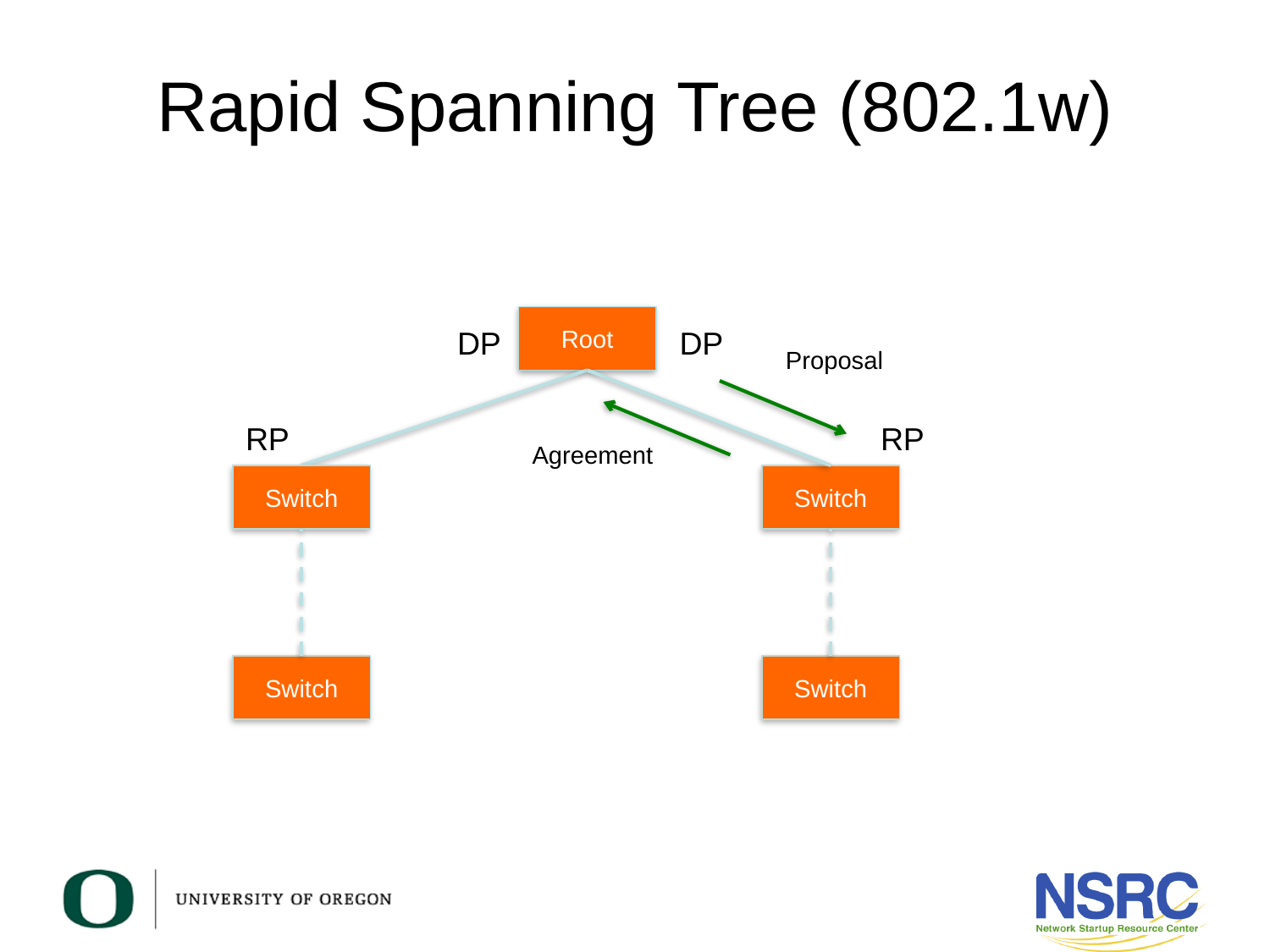

# Rapid Spanning Tree (802.1w)
Root
DP
DP
Proposal
RP
RP
Agreement
Switch
Switch
Switch
Switch